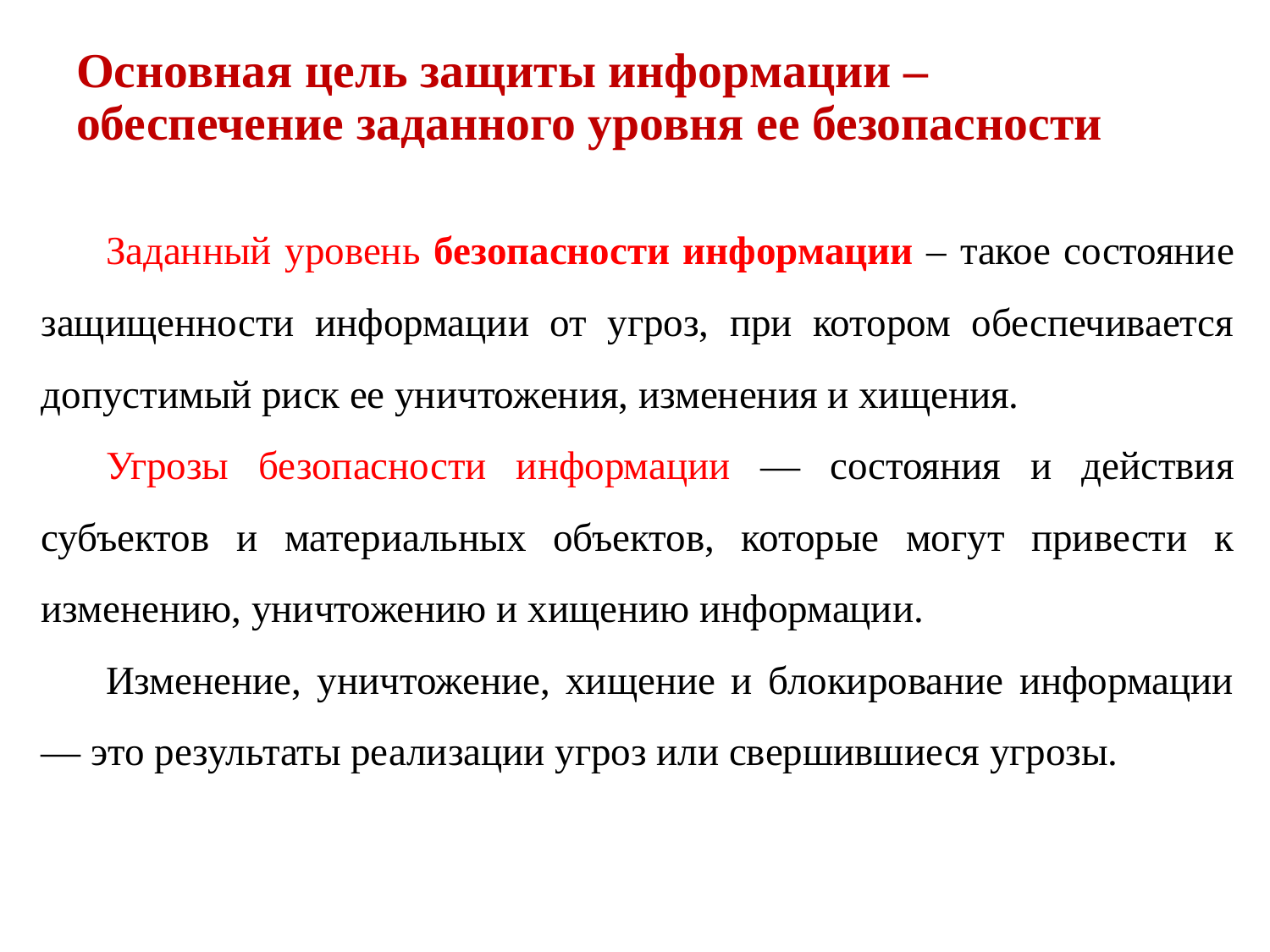

# Основная цель защиты информации – обеспечение заданного уровня ее безопасности
Заданный уровень безопасности информации – такое состояние защищенности информации от угроз, при котором обеспечивается допустимый риск ее уничтожения, изменения и хищения.
Угрозы безопасности информации — состояния и действия субъектов и материальных объектов, которые могут привести к изменению, уничтожению и хищению информации.
Изменение, уничтожение, хищение и блокирование информации — это результаты реализации угроз или свершившиеся угрозы.